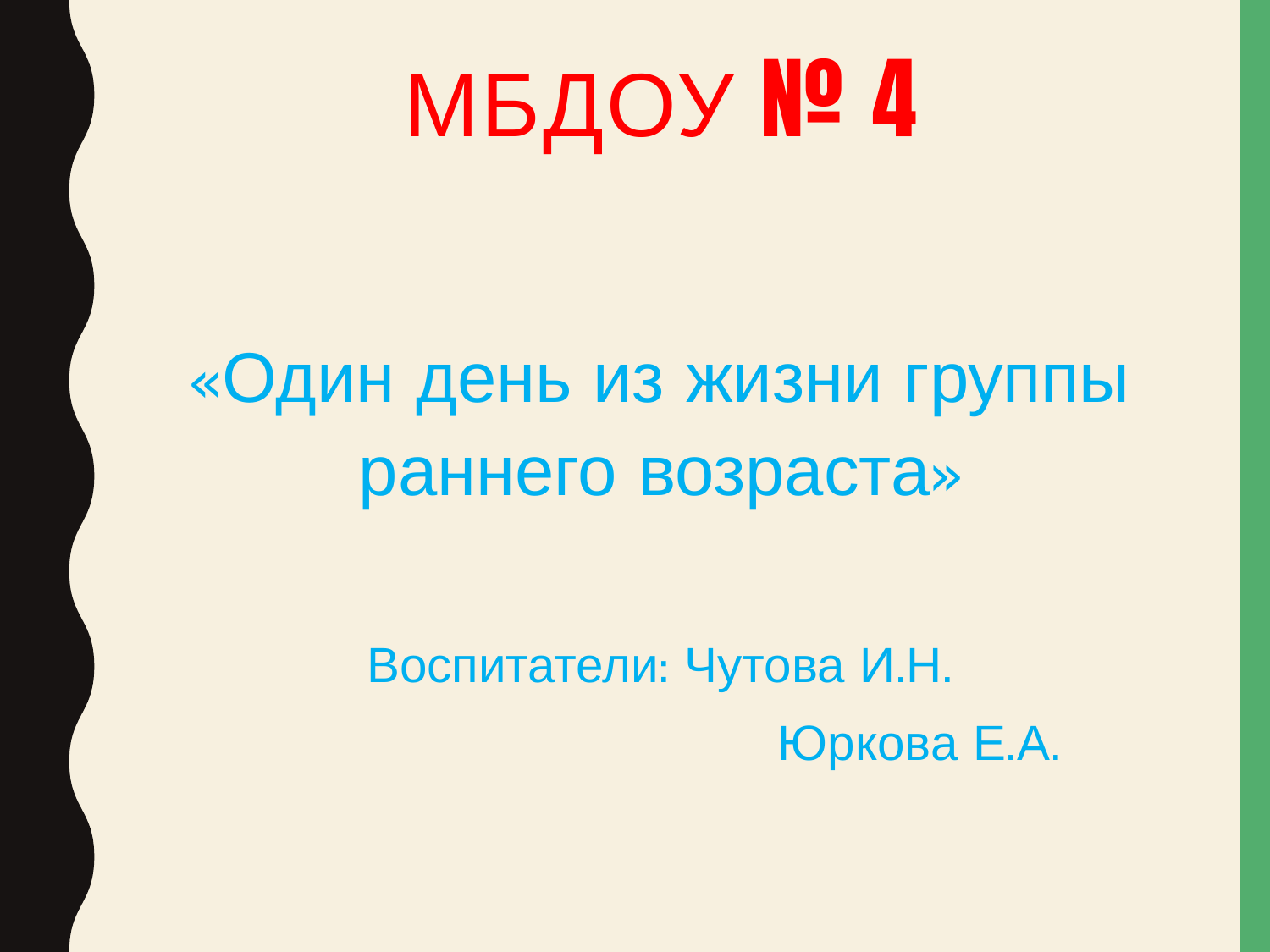

# МБДОУ № 4
«Один день из жизни группы раннего возраста»

Воспитатели: Чутова И.Н.
                                   Юркова Е.А.